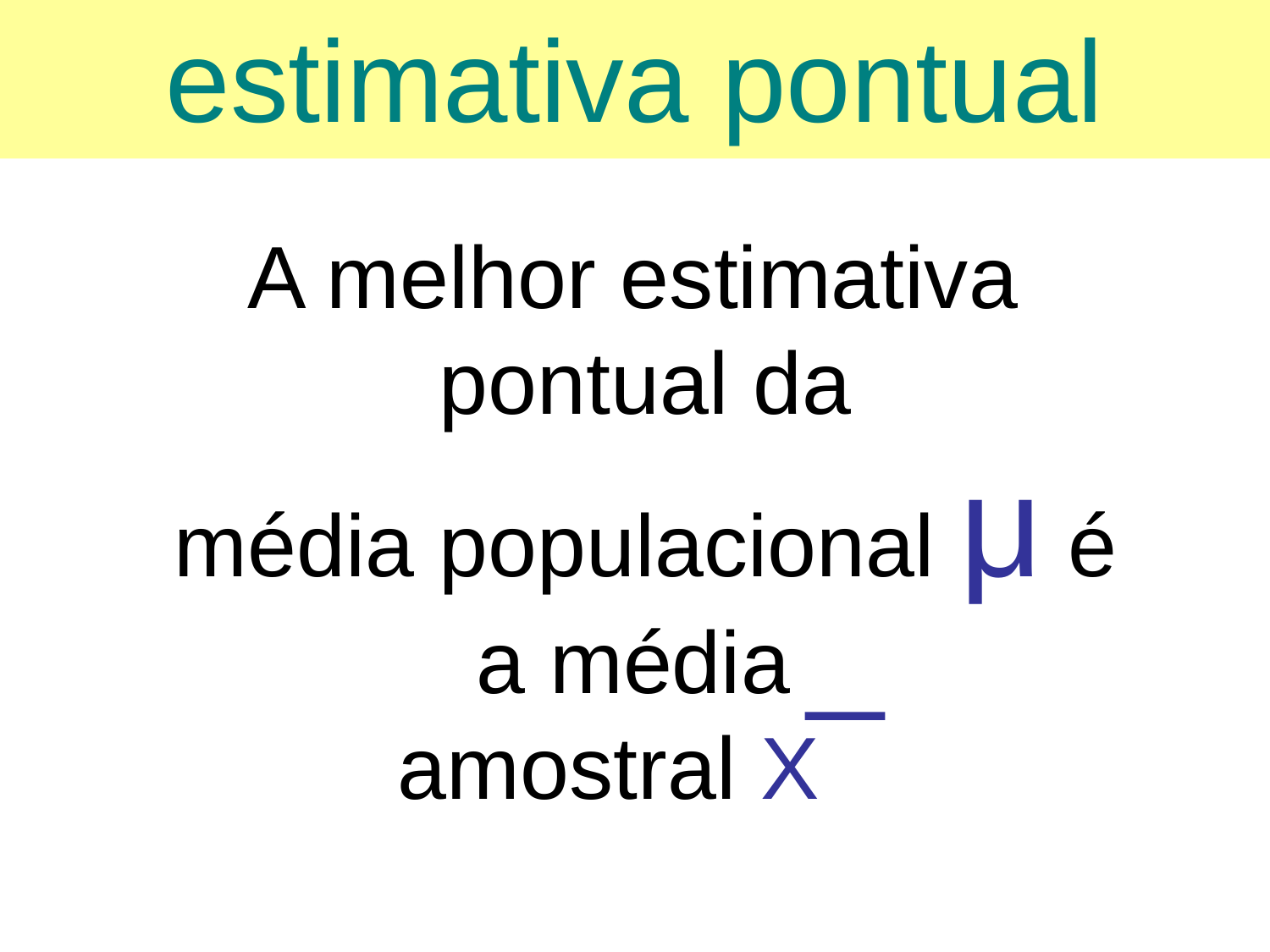

estimativa pontual
A melhor estimativa
pontual da
 média populacional μ é
a média
amostral X